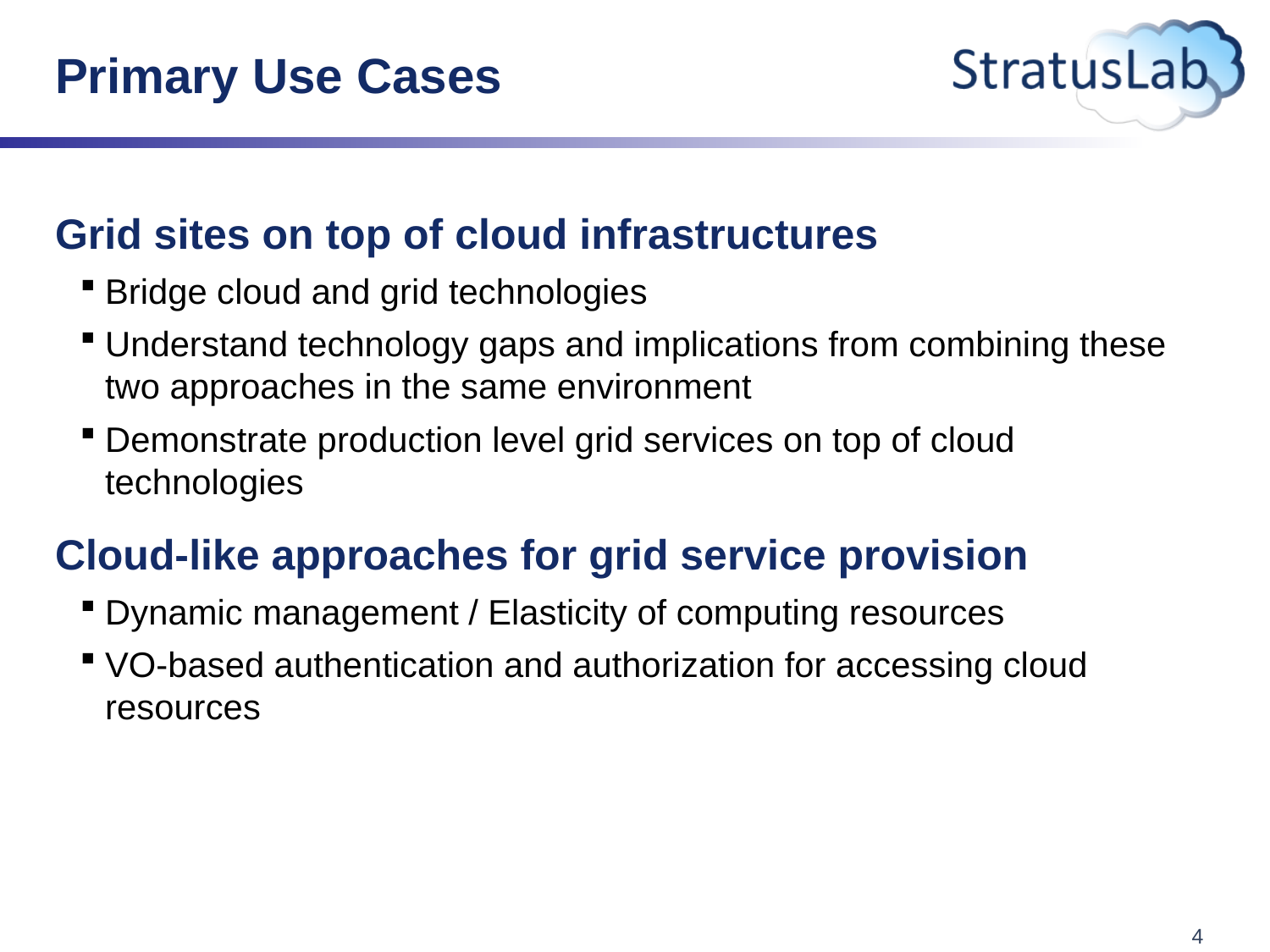

# Primary Use Cases
Grid sites on top of cloud infrastructures
Bridge cloud and grid technologies
Understand technology gaps and implications from combining these two approaches in the same environment
Demonstrate production level grid services on top of cloud technologies
Cloud-like approaches for grid service provision
Dynamic management / Elasticity of computing resources
VO-based authentication and authorization for accessing cloud resources